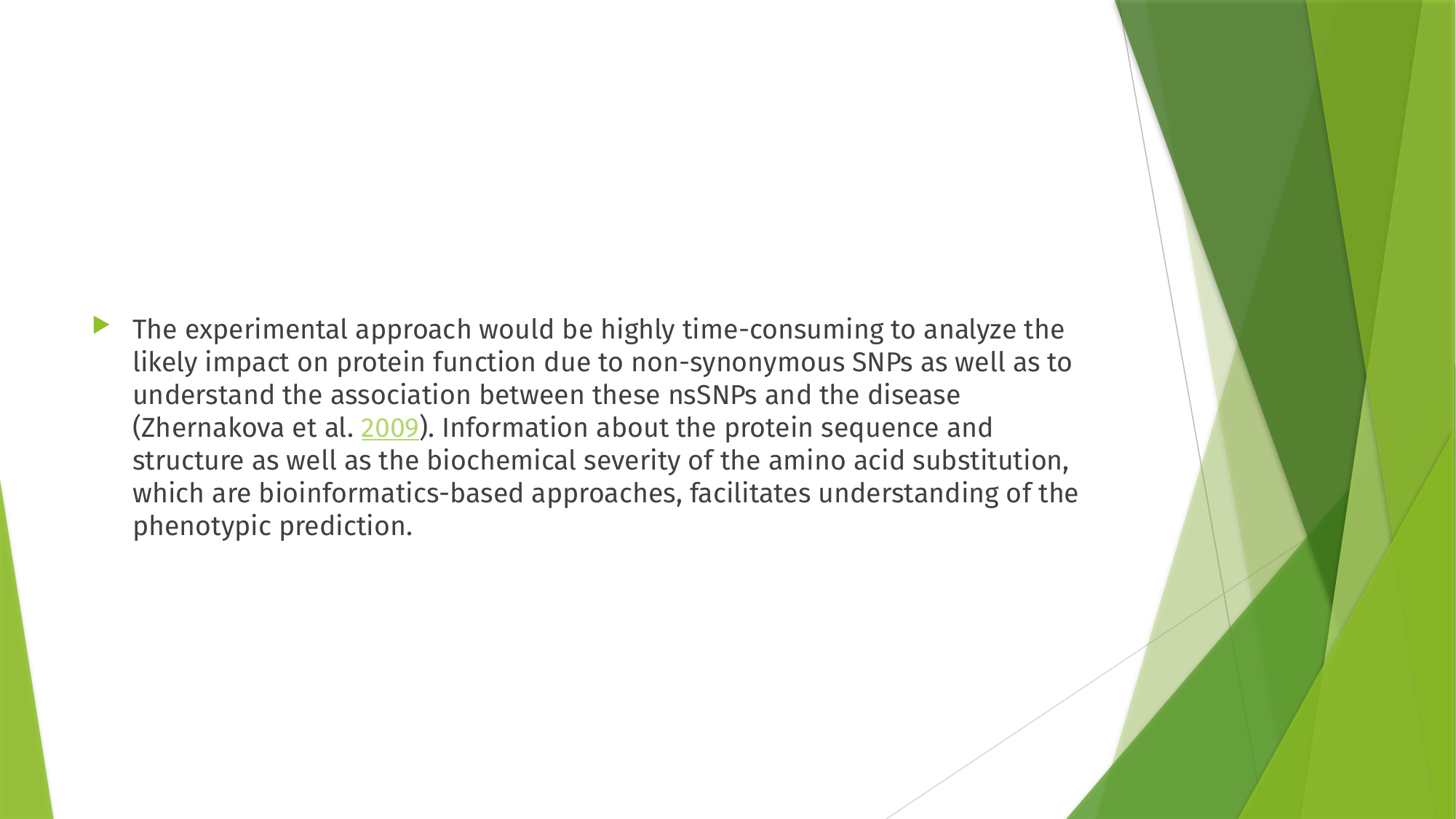

#

The experimental approach would be highly time-consuming to analyze the likely impact on protein function due to non-synonymous SNPs as well as to understand the association between these nsSNPs and the disease (Zhernakova et al. 2009). Information about the protein sequence and structure as well as the biochemical severity of the amino acid substitution, which are bioinformatics-based approaches, facilitates understanding of the phenotypic prediction.